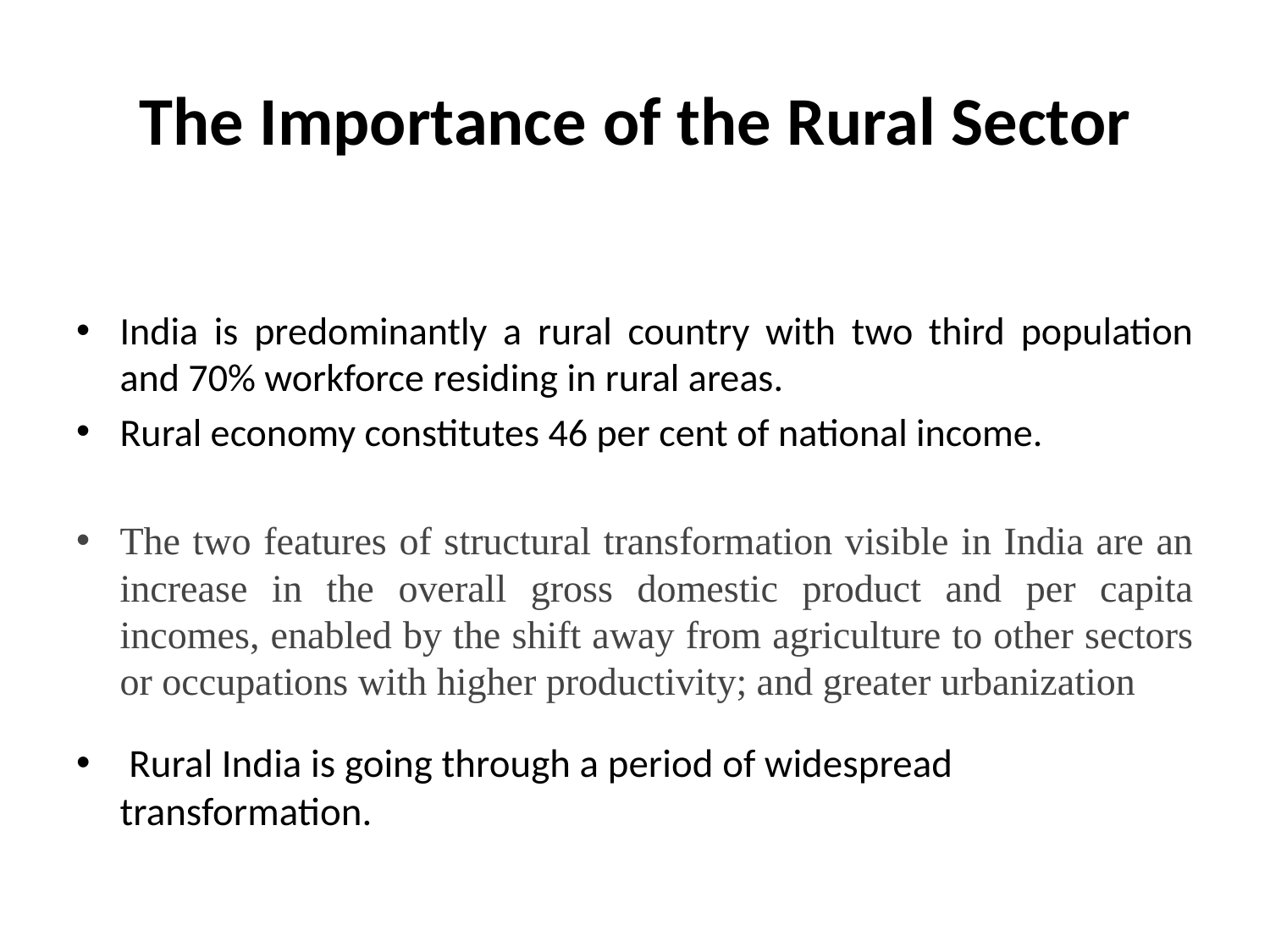

# The Importance of the Rural Sector

India is predominantly a rural country with two third population and 70% workforce residing in rural areas.
Rural economy constitutes 46 per cent of national income.

The two features of structural transformation visible in India are an increase in the overall gross domestic product and per capita incomes, enabled by the shift away from agriculture to other sectors or occupations with higher productivity; and greater urbanization

 Rural India is going through a period of widespread transformation.